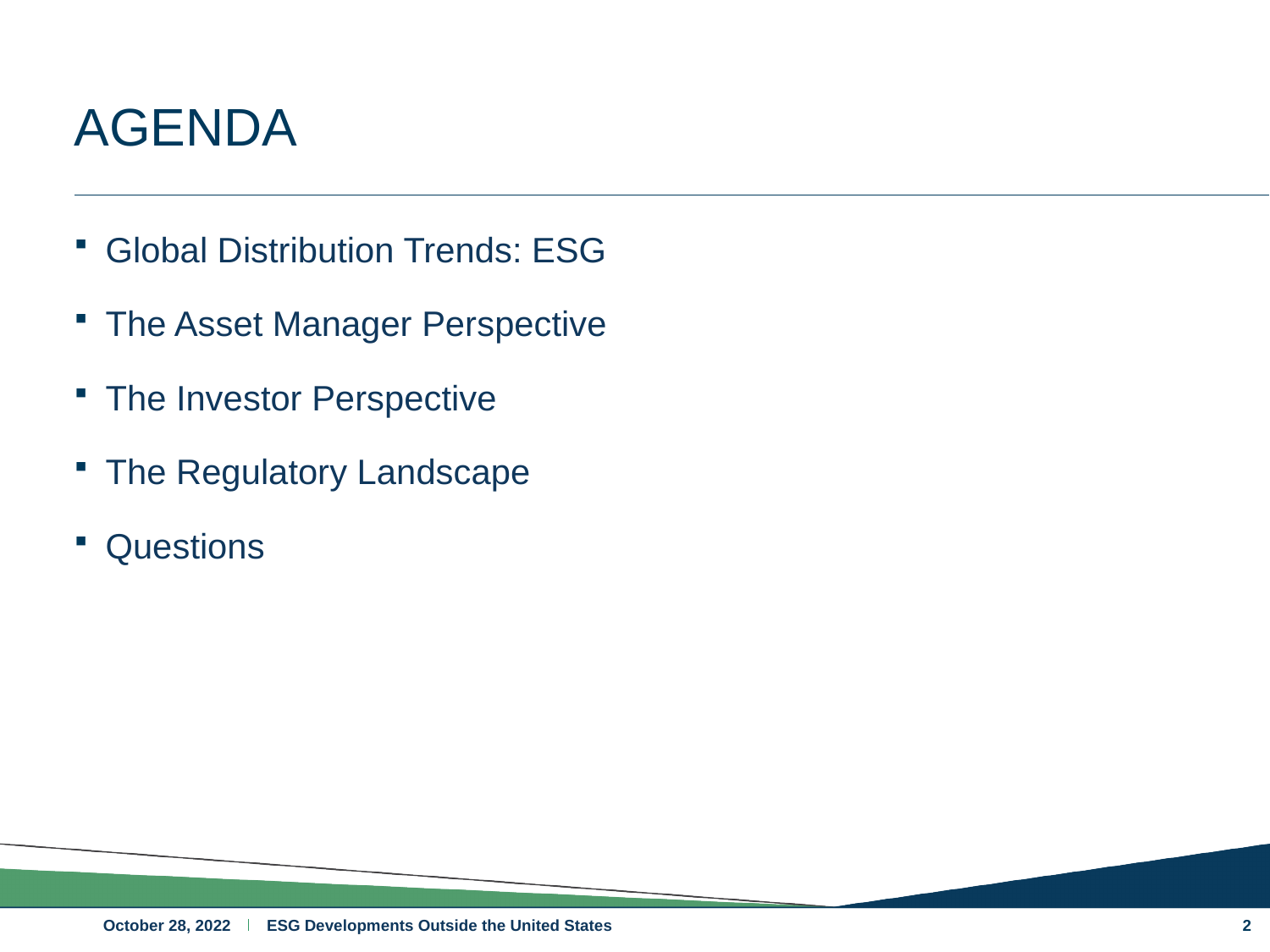

# AGENDA
Global Distribution Trends: ESG
The Asset Manager Perspective
The Investor Perspective
The Regulatory Landscape
Questions

2
October 28, 2022
ESG Developments Outside the United States